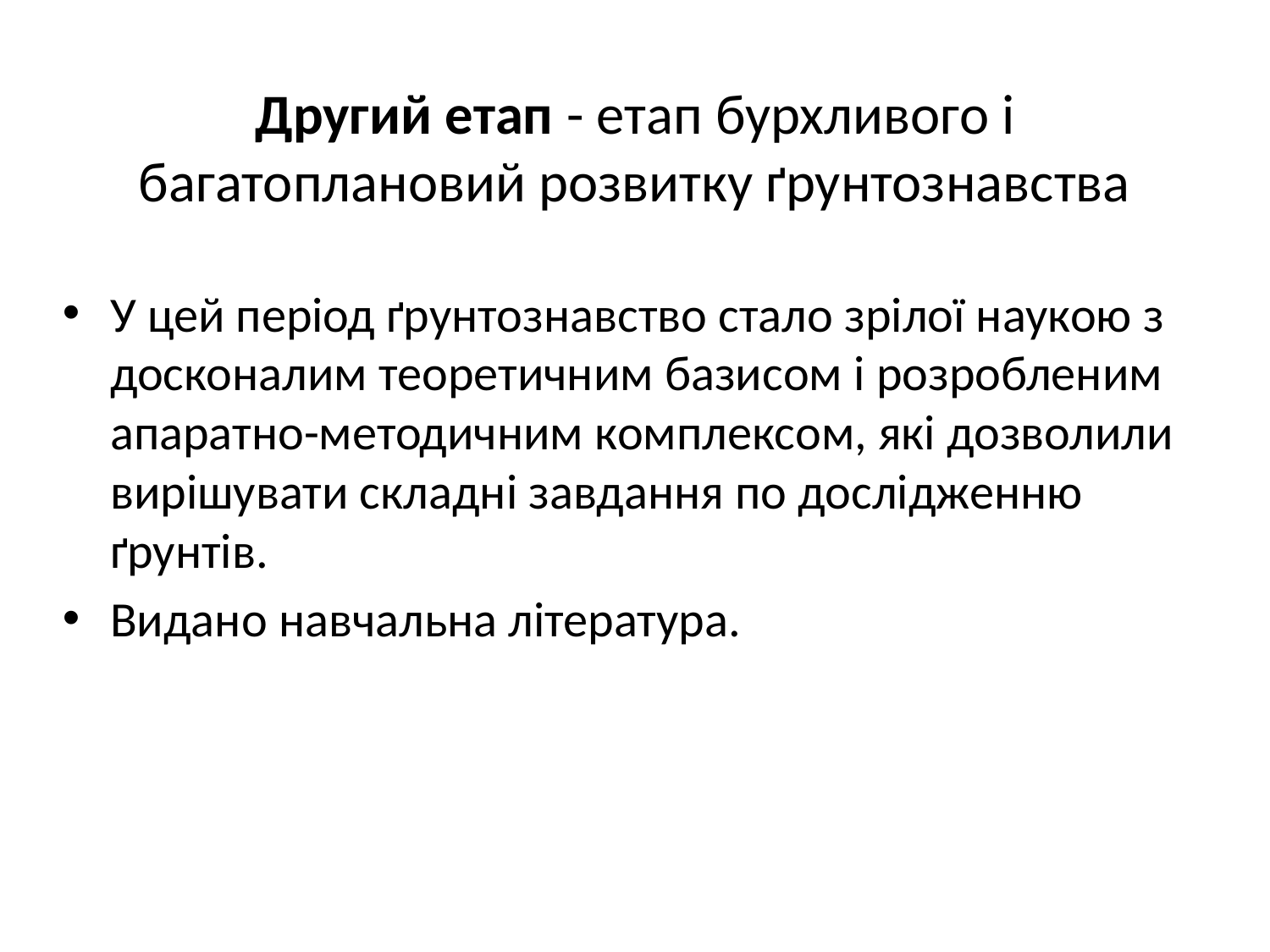

# Другий етап - етап бурхливого і багатоплановий розвитку ґрунтознавства
У цей період ґрунтознавство стало зрілої наукою з досконалим теоретичним базисом і розробленим апаратно-методичним комплексом, які дозволили вирішувати складні завдання по дослідженню ґрунтів.
Видано навчальна література.